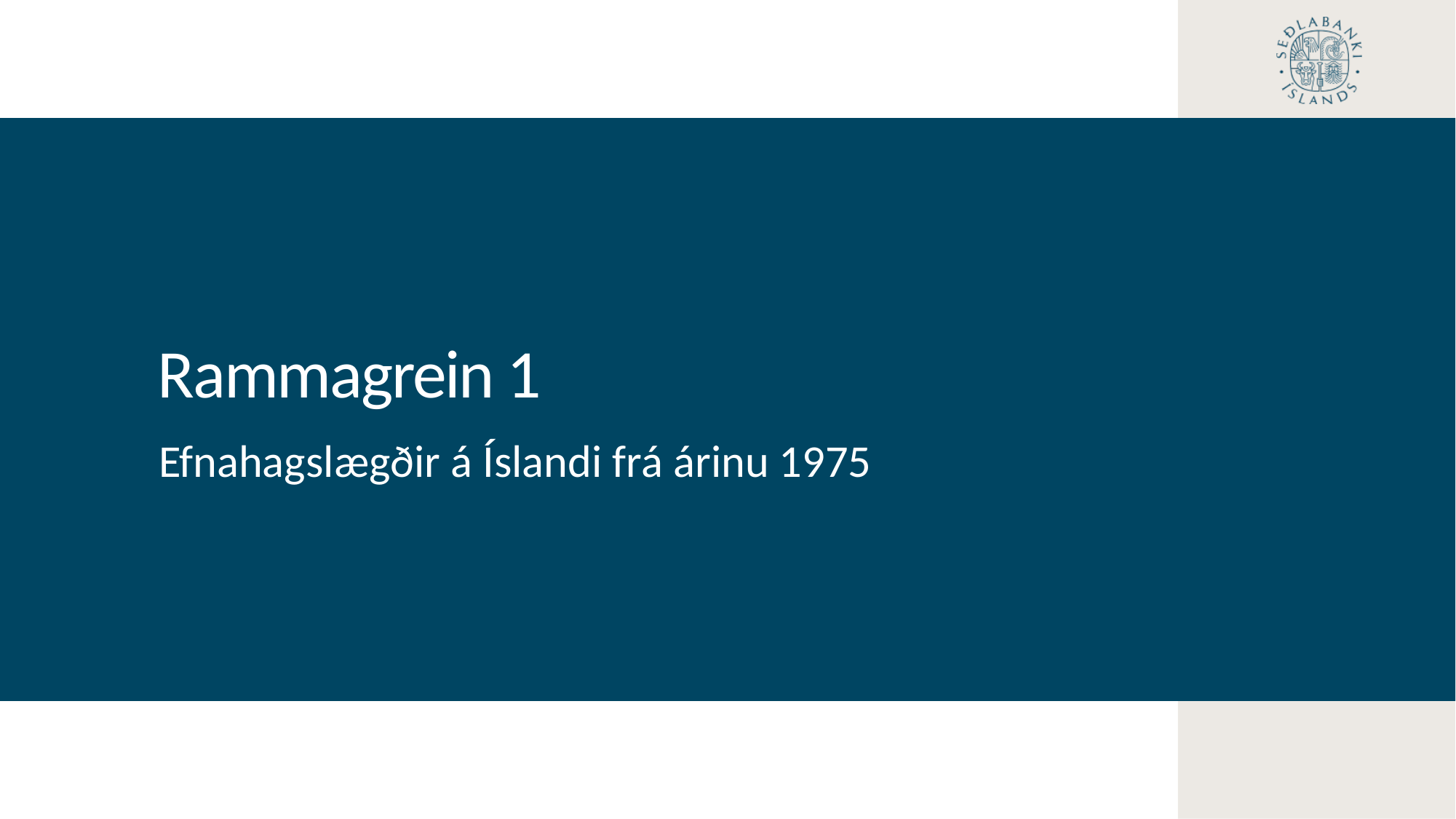

Rammagrein 1
Efnahagslægðir á Íslandi frá árinu 1975